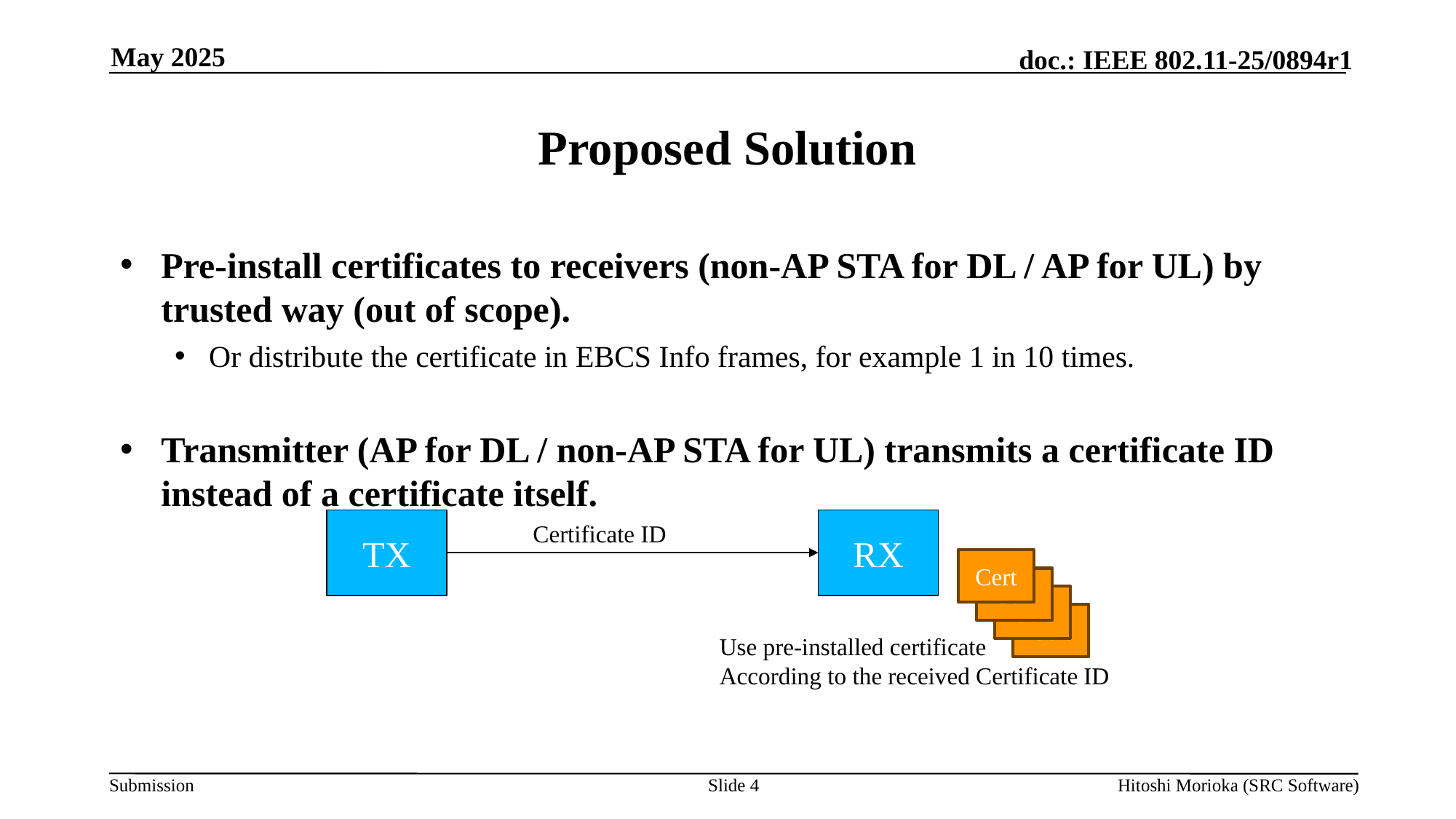

May 2025
# Proposed Solution
Pre-install certificates to receivers (non-AP STA for DL / AP for UL) by trusted way (out of scope).
Or distribute the certificate in EBCS Info frames, for example 1 in 10 times.

Transmitter (AP for DL / non-AP STA for UL) transmits a certificate ID instead of a certificate itself.
TX
RX
Certificate ID
Cert
Cert
Cert
Cert
Use pre-installed certificate
According to the received Certificate ID
Slide 4
Hitoshi Morioka (SRC Software)